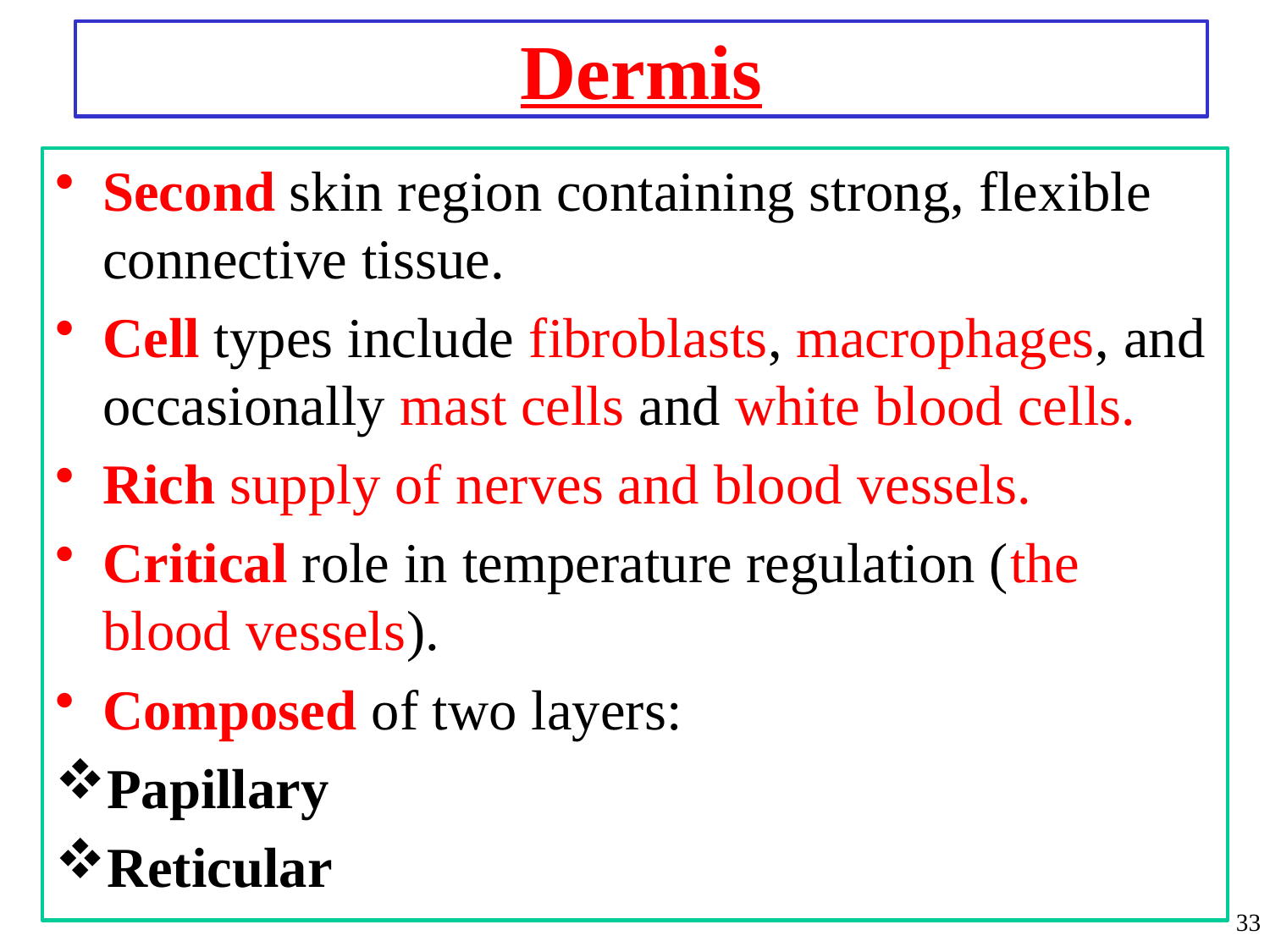

# Dermis
Second skin region containing strong, flexible connective tissue.
Cell types include fibroblasts, macrophages, and occasionally mast cells and white blood cells.
Rich supply of nerves and blood vessels.
Critical role in temperature regulation (the blood vessels).
Composed of two layers:
Papillary
Reticular
33